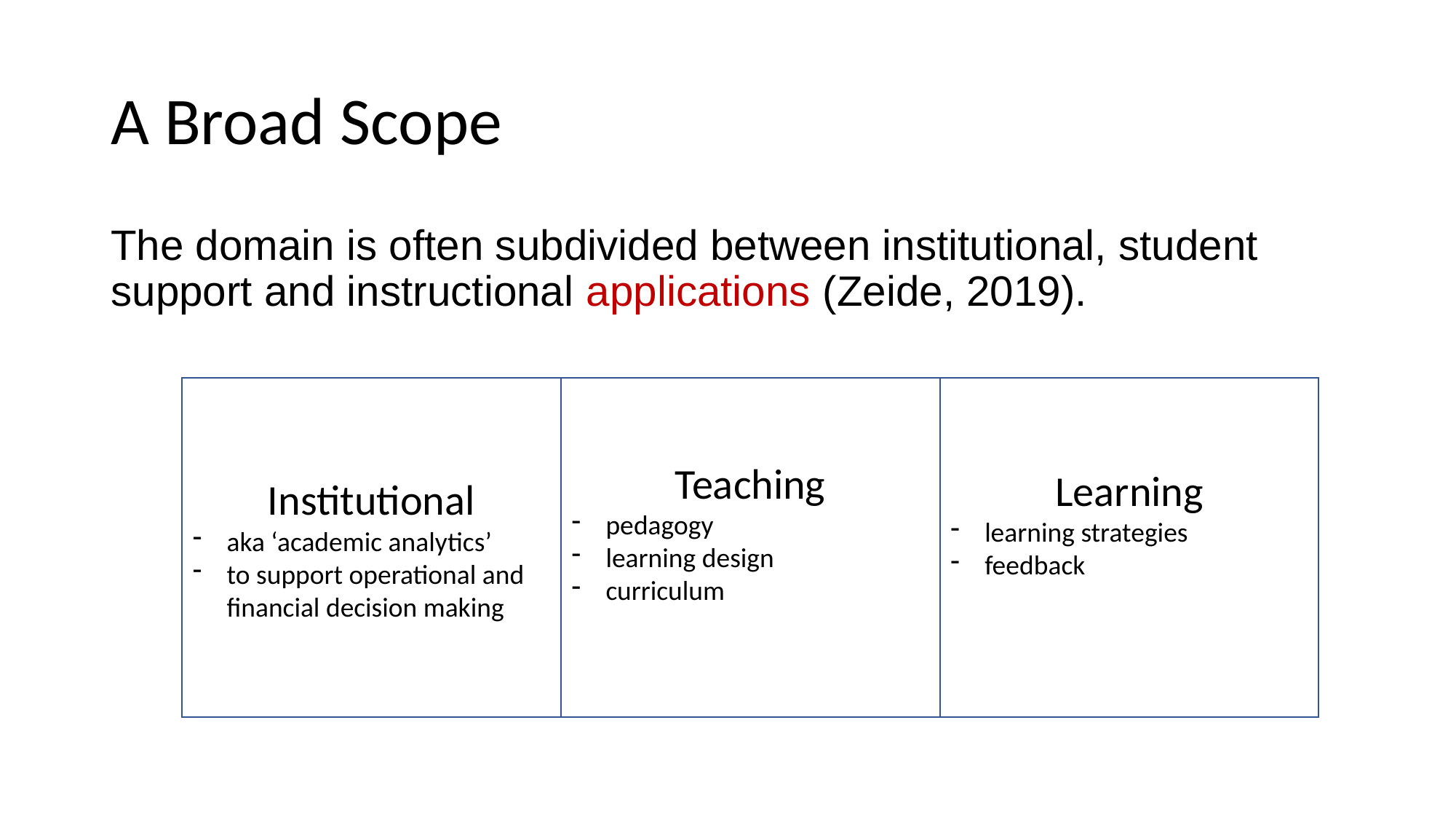

# A Broad Scope
The domain is often subdivided between institutional, student support and instructional applications (Zeide, 2019).

Institutional
aka ‘academic analytics’
to support operational and financial decision making
Teaching
pedagogy
learning design
curriculum

Learning
learning strategies
feedback